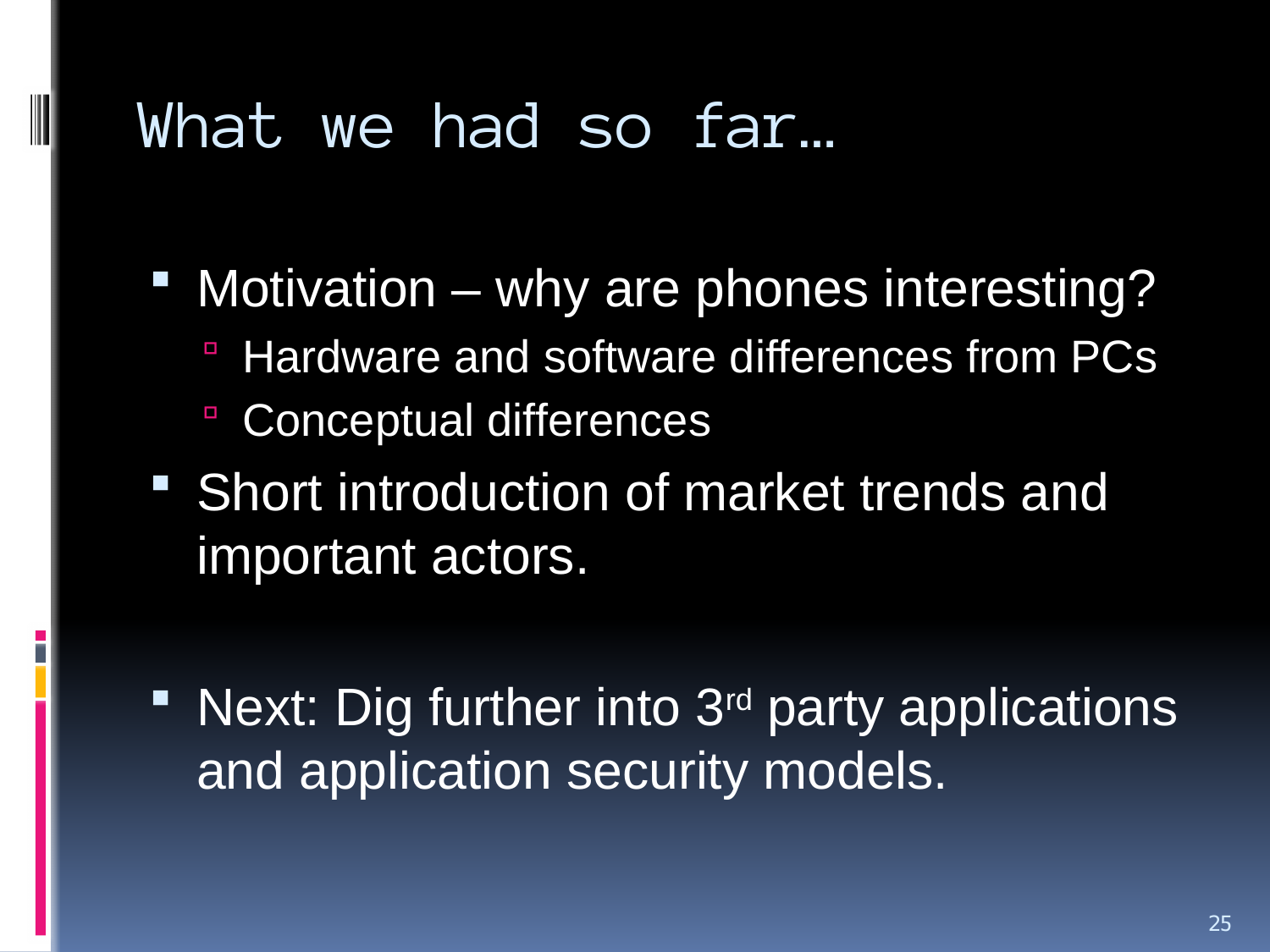

# What we had so far…
Motivation – why are phones interesting?
Hardware and software differences from PCs
Conceptual differences
Short introduction of market trends and important actors.

Next: Dig further into 3rd party applications and application security models.
25